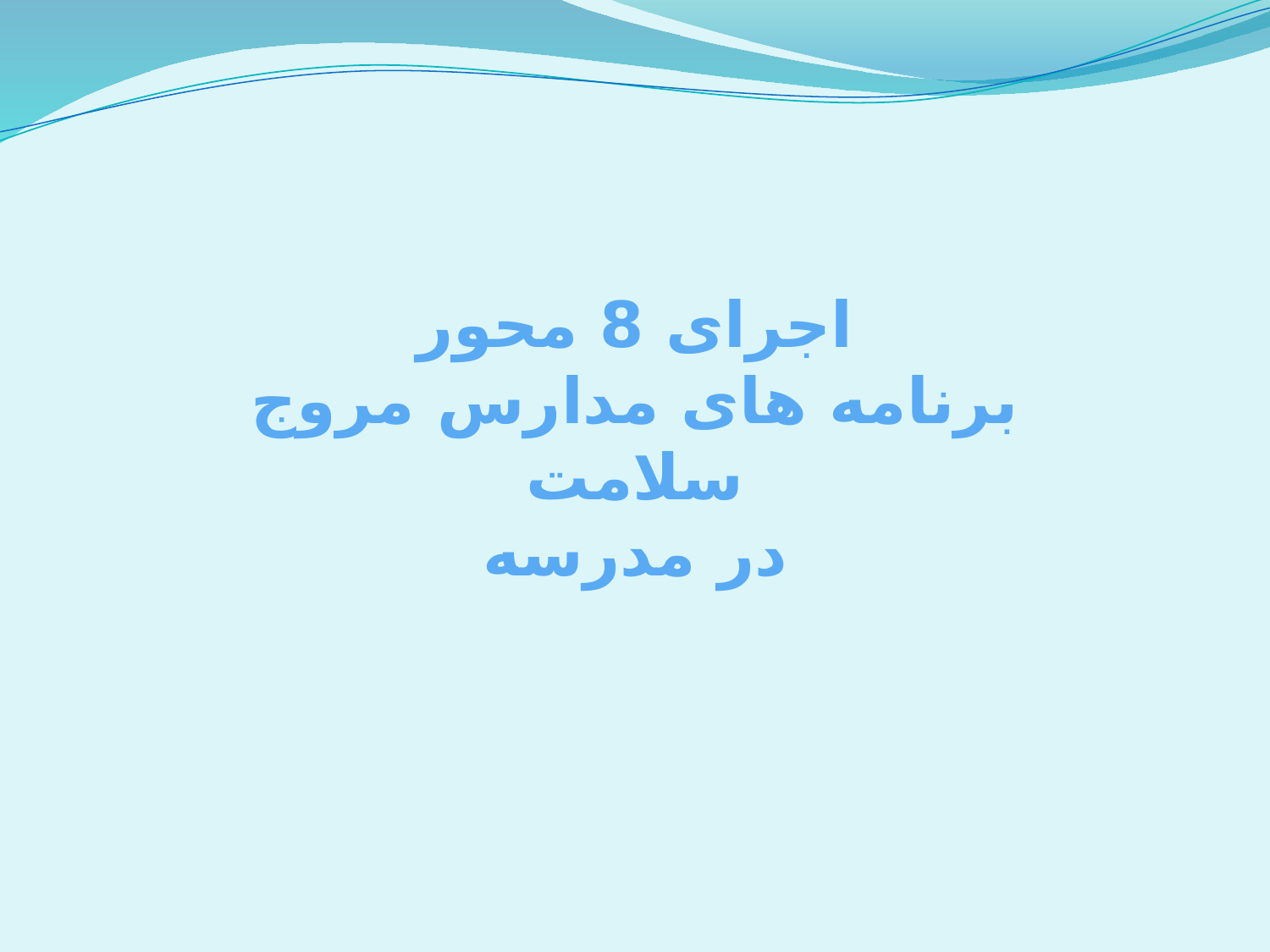

اجرای 8 محور
برنامه های مدارس مروج سلامت
در مدرسه